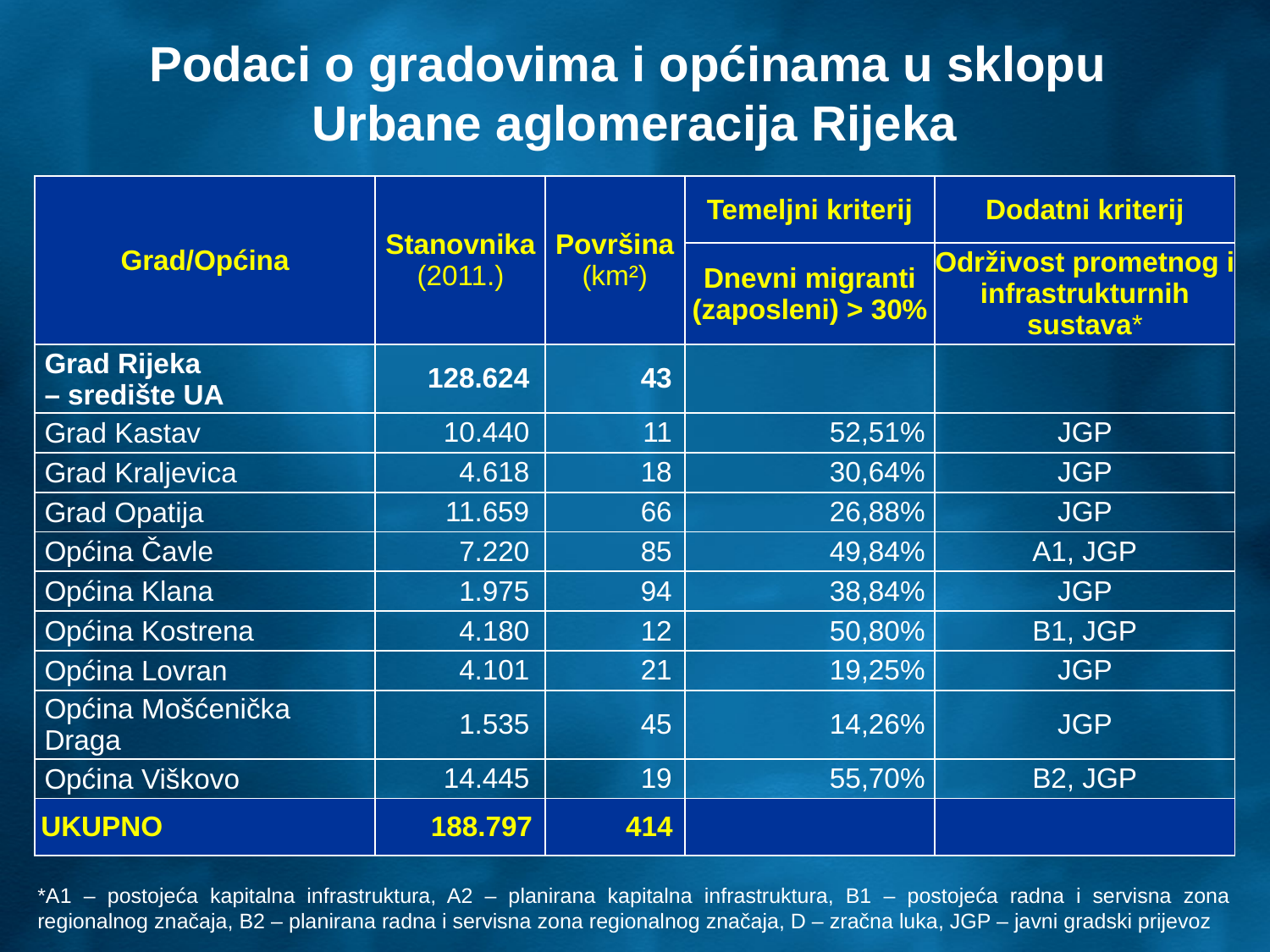

Podaci o gradovima i općinama u sklopu
Urbane aglomeracija Rijeka
| Grad/Općina | Stanovnika (2011.) | Površina (km²) | Temeljni kriterij | Dodatni kriterij |
| --- | --- | --- | --- | --- |
|  |  |  | Dnevni migranti (zaposleni) > 30% | Održivost prometnog i infrastrukturnih sustava\* |
| Grad Rijeka – središte UA | 128.624 | 43 |  |  |
| Grad Kastav | 10.440 | 11 | 52,51% | JGP |
| Grad Kraljevica | 4.618 | 18 | 30,64% | JGP |
| Grad Opatija | 11.659 | 66 | 26,88% | JGP |
| Općina Čavle | 7.220 | 85 | 49,84% | A1, JGP |
| Općina Klana | 1.975 | 94 | 38,84% | JGP |
| Općina Kostrena | 4.180 | 12 | 50,80% | B1, JGP |
| Općina Lovran | 4.101 | 21 | 19,25% | JGP |
| Općina Mošćenička Draga | 1.535 | 45 | 14,26% | JGP |
| Općina Viškovo | 14.445 | 19 | 55,70% | B2, JGP |
| UKUPNO | 188.797 | 414 |  |  |
*A1 – postojeća kapitalna infrastruktura, A2 – planirana kapitalna infrastruktura, B1 – postojeća radna i servisna zona regionalnog značaja, B2 – planirana radna i servisna zona regionalnog značaja, D – zračna luka, JGP – javni gradski prijevoz